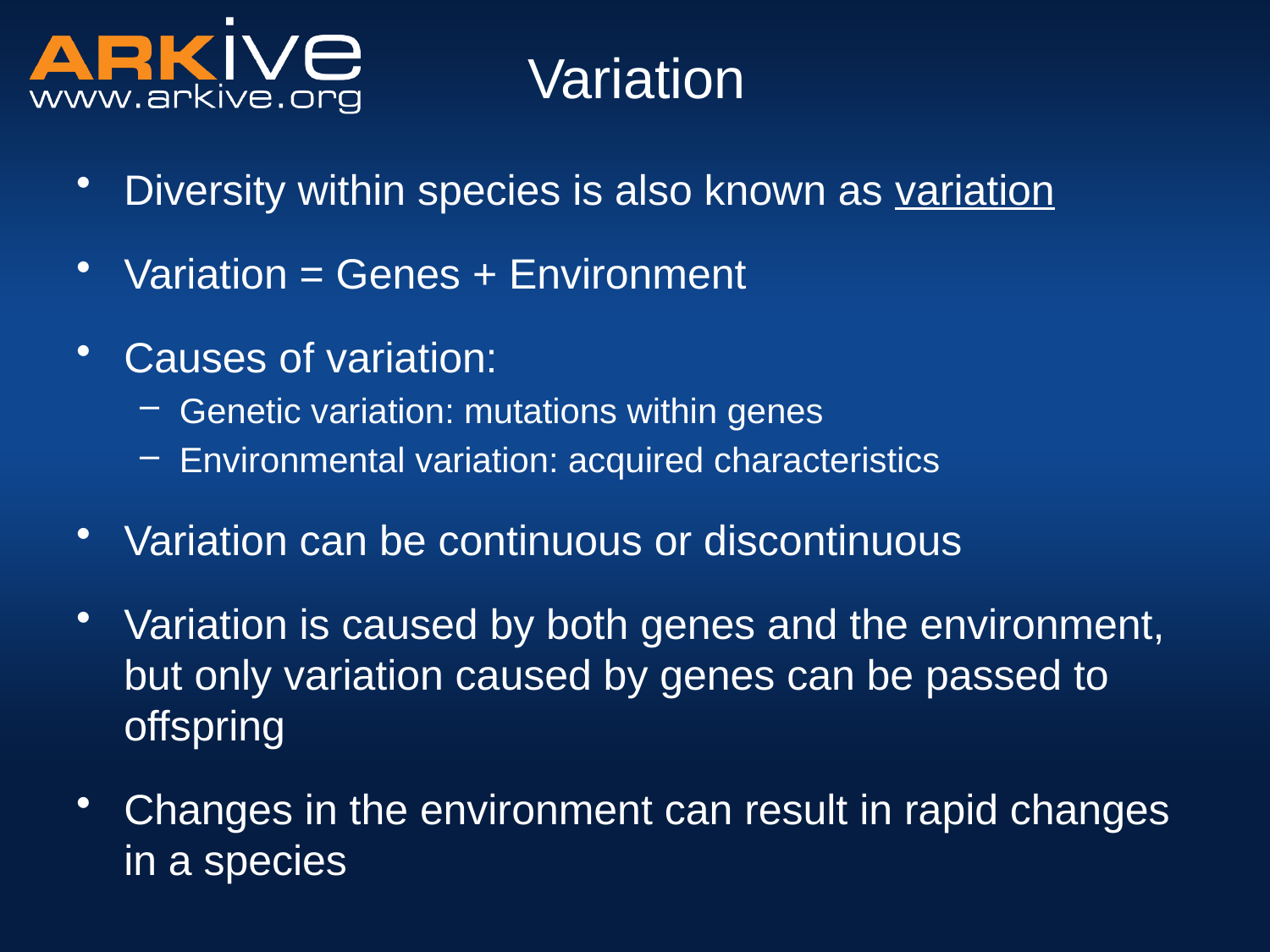

Variation
Diversity within species is also known as variation

Variation = Genes + Environment

Causes of variation:
Genetic variation: mutations within genes
Environmental variation: acquired characteristics

Variation can be continuous or discontinuous

Variation is caused by both genes and the environment, but only variation caused by genes can be passed to offspring

Changes in the environment can result in rapid changes in a species